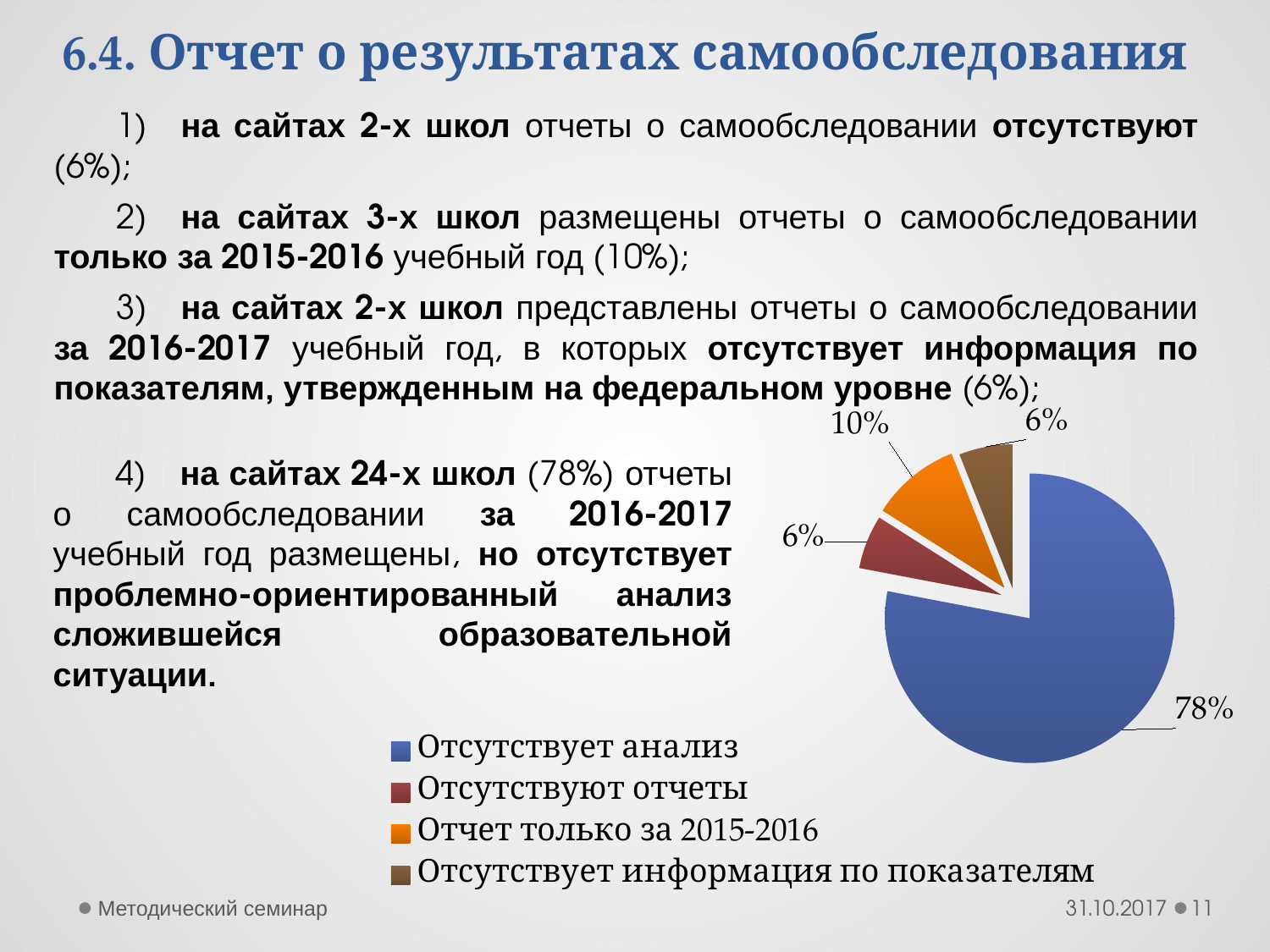

# 6.4. Отчет о результатах самообследования
1)	на сайтах 2-х школ отчеты о самообследовании отсутствуют (6%);
2)	на сайтах 3-х школ размещены отчеты о самообследовании только за 2015-2016 учебный год (10%);
3)	на сайтах 2-х школ представлены отчеты о самообследовании за 2016-2017 учебный год, в которых отсутствует информация по показателям, утвержденным на федеральном уровне (6%);

### Chart

| Category | Продажи |
|---|---|
| Отсутствует анализ | 0.78 |
| Отсутствуют отчеты | 0.06 |
| Отчет только за 2015-2016 | 0.1 |
| Отсутствует информация по показателям | 0.06 |
4)	на сайтах 24-х школ (78%) отчеты о самообследовании за 2016-2017 учебный год размещены, но отсутствует проблемно-ориентированный анализ сложившейся образовательной ситуации.
Методический семинар
31.10.2017
11